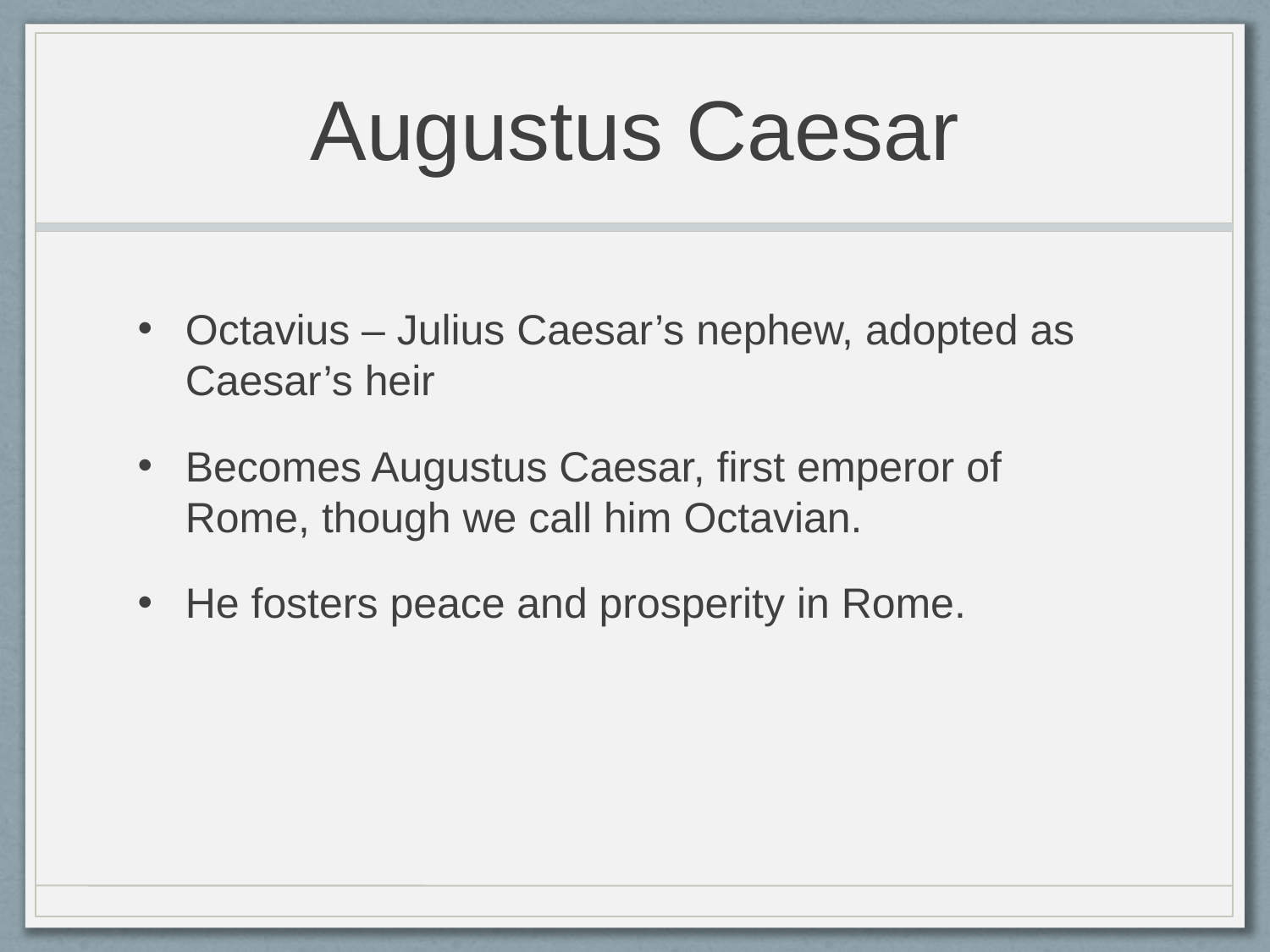

# Augustus Caesar
Octavius – Julius Caesar’s nephew, adopted as Caesar’s heir
Becomes Augustus Caesar, first emperor of Rome, though we call him Octavian.
He fosters peace and prosperity in Rome.